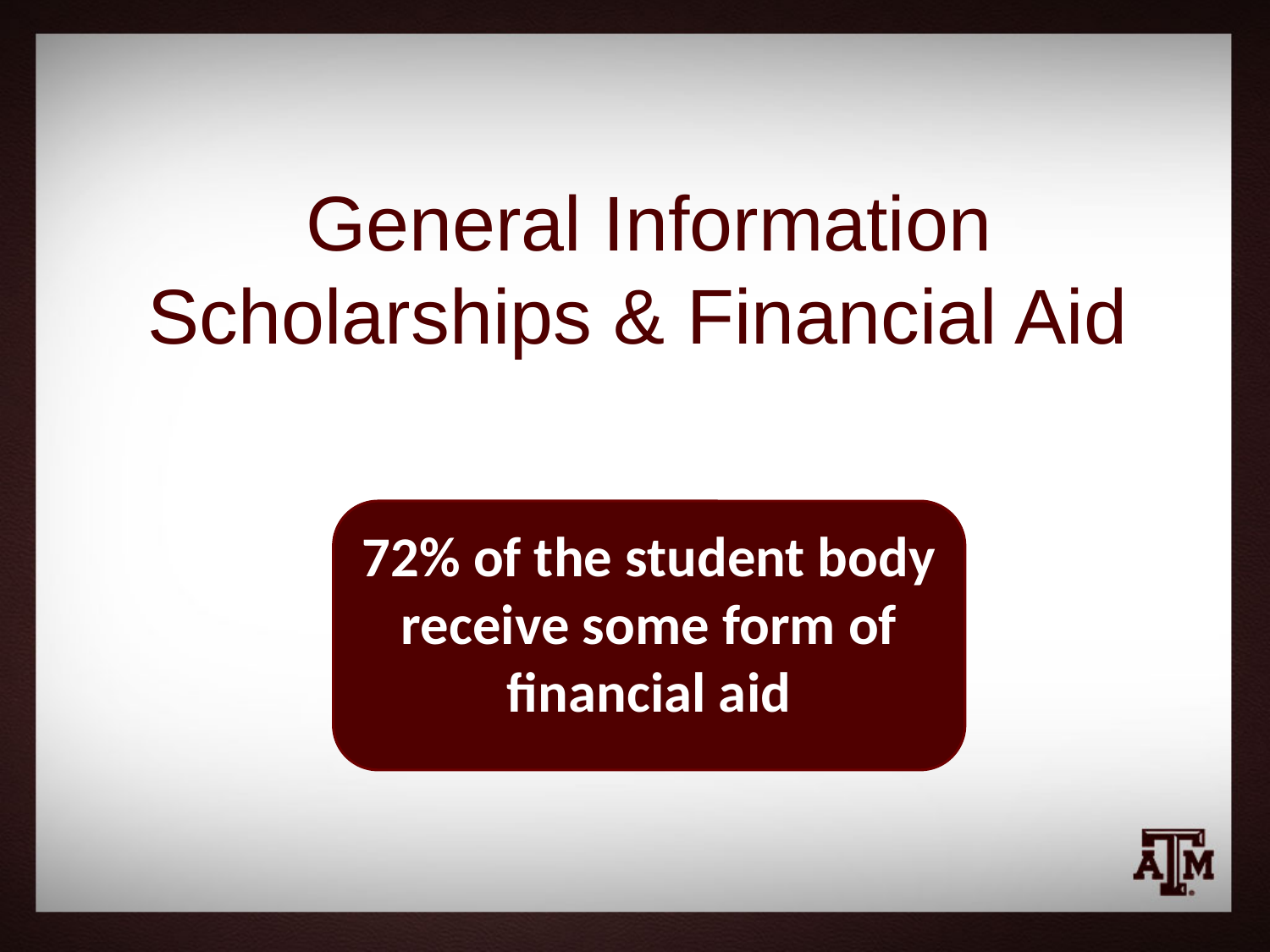

General Information Scholarships & Financial Aid
72% of the student body receive some form of financial aid